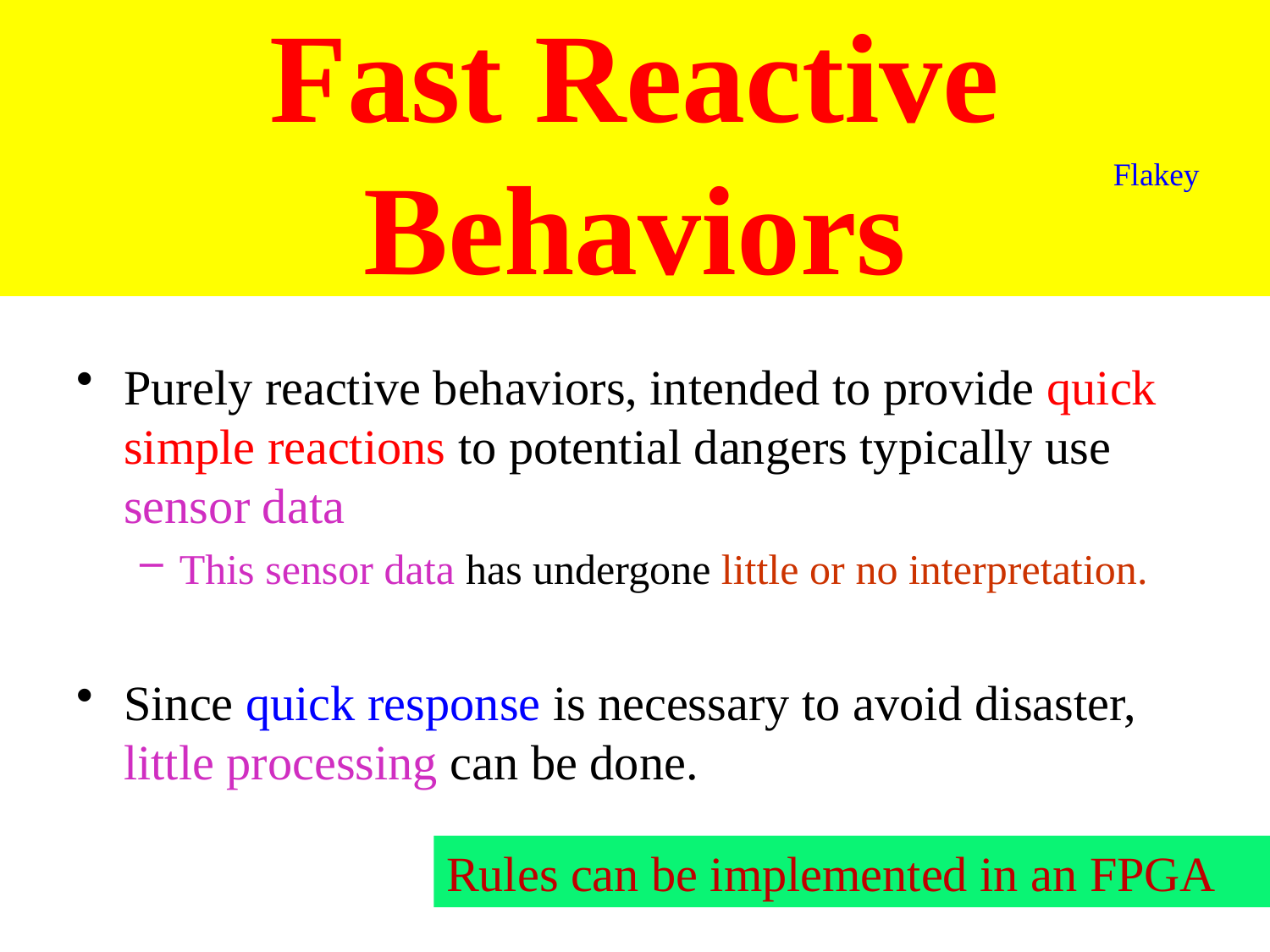

# Fast Reactive Behaviors
Flakey
Purely reactive behaviors, intended to provide quick simple reactions to potential dangers typically use sensor data
This sensor data has undergone little or no interpretation.

Since quick response is necessary to avoid disaster, little processing can be done.
Rules can be implemented in an FPGA